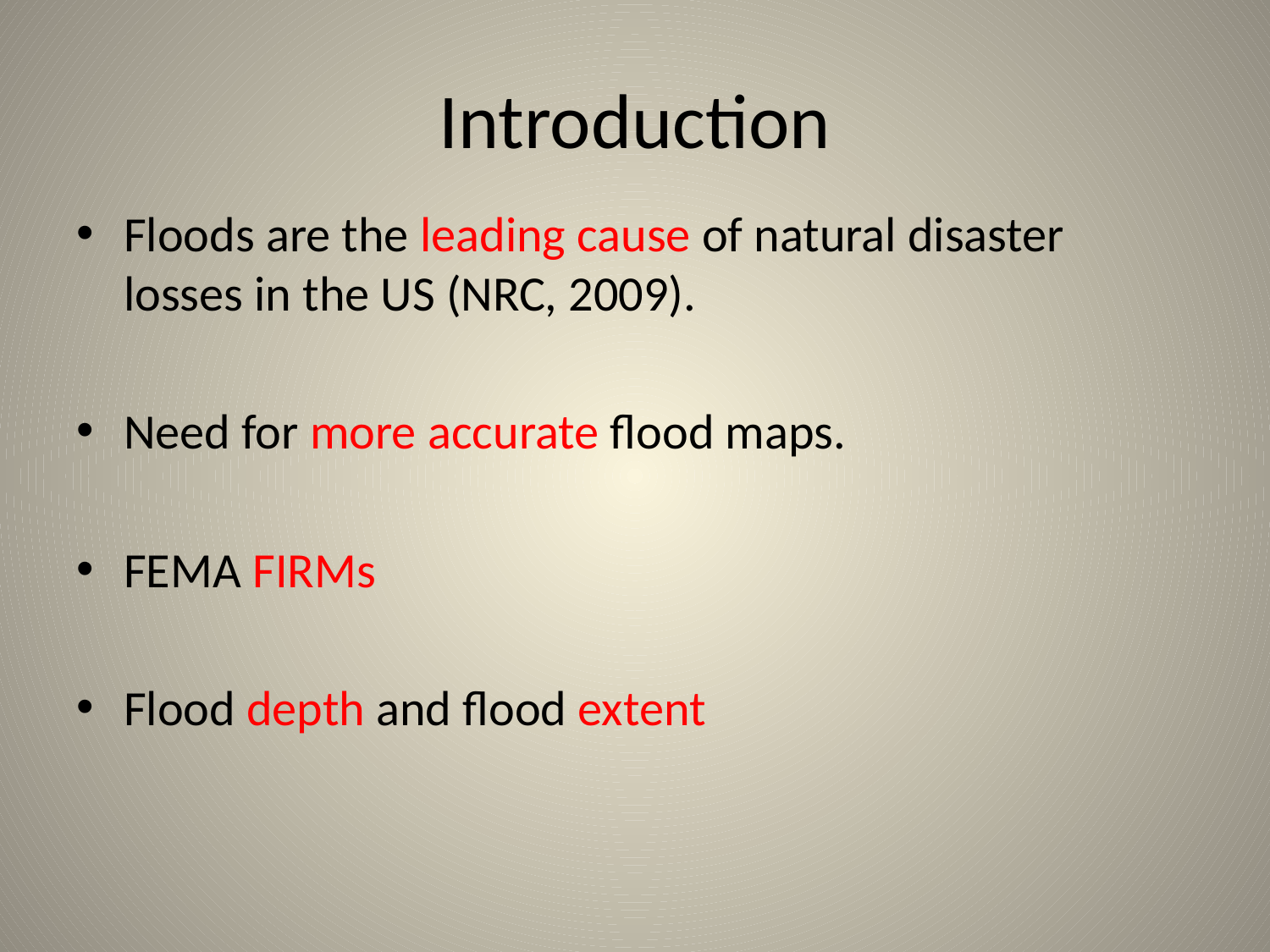

# Introduction
Floods are the leading cause of natural disaster losses in the US (NRC, 2009).

Need for more accurate flood maps.

FEMA FIRMs

Flood depth and flood extent